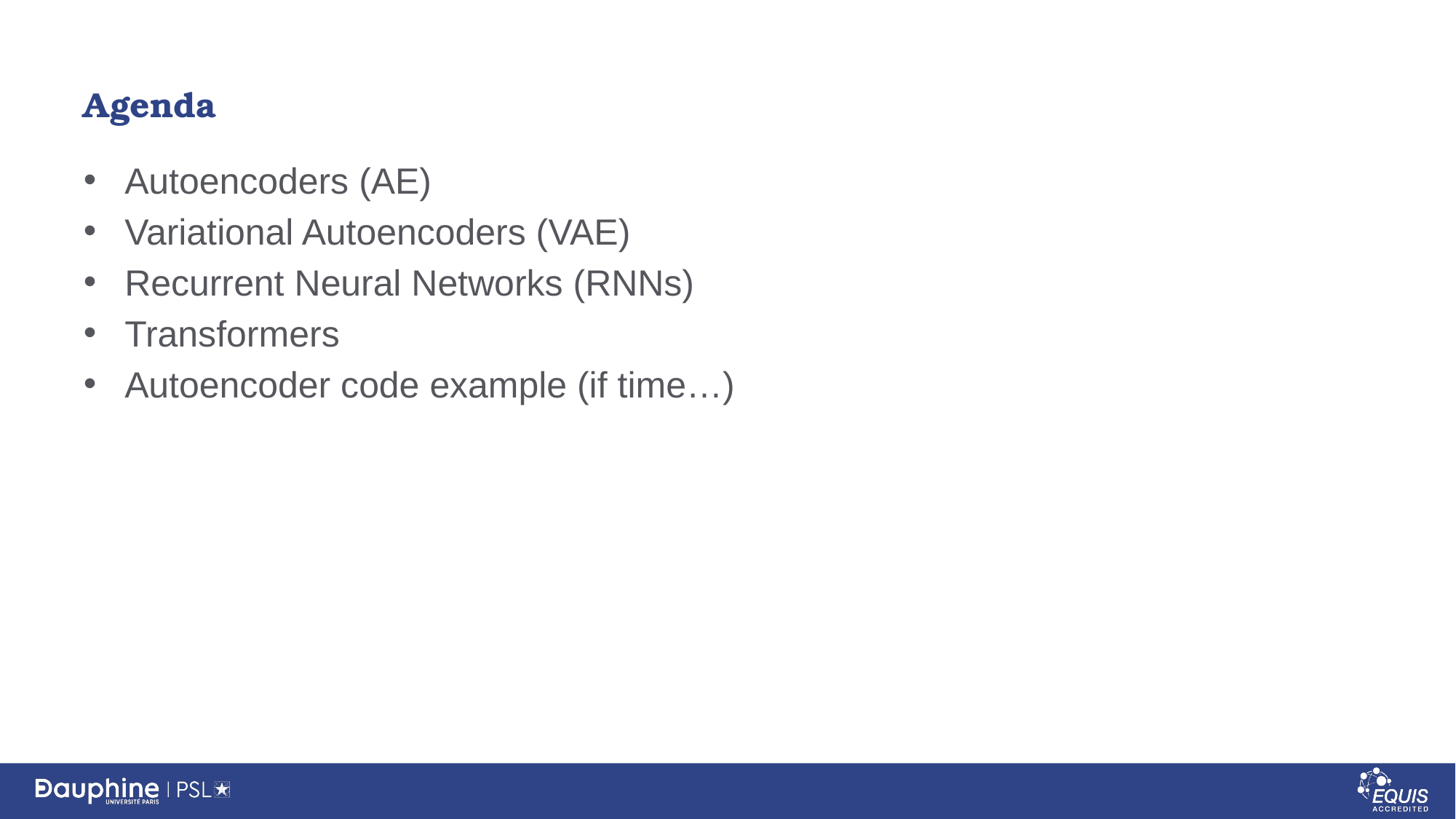

# Agenda
Autoencoders (AE)
Variational Autoencoders (VAE)
Recurrent Neural Networks (RNNs)
Transformers
Autoencoder code example (if time…)